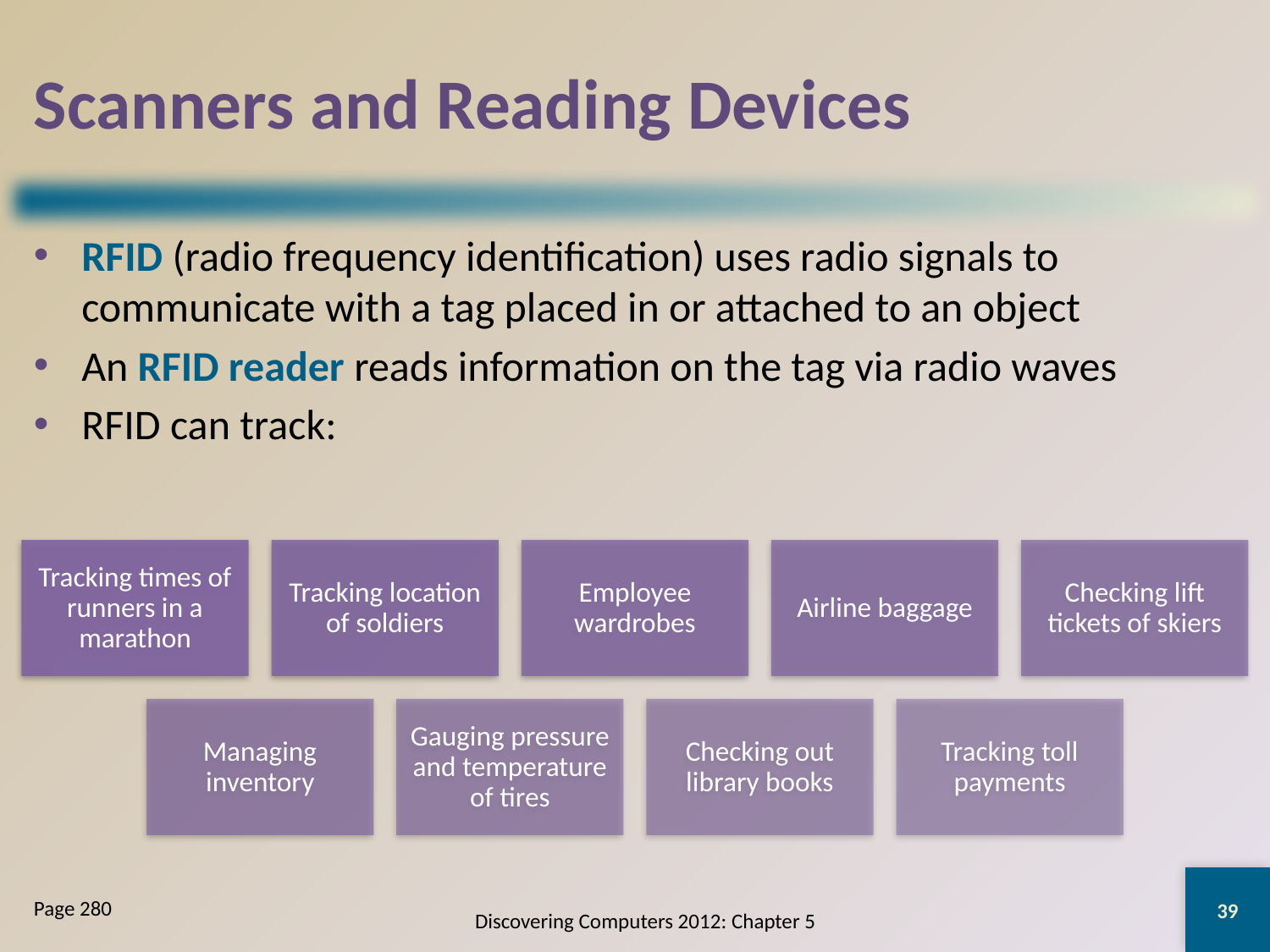

# Scanners and Reading Devices
RFID (radio frequency identification) uses radio signals to communicate with a tag placed in or attached to an object
An RFID reader reads information on the tag via radio waves
RFID can track:
Tracking times of runners in a marathon
Tracking location of soldiers
Employee wardrobes
Airline baggage
Checking lift tickets of skiers
Managing inventory
Gauging pressure and temperature of tires
Checking out library books
Tracking toll payments
39
Page 280
Discovering Computers 2012: Chapter 5